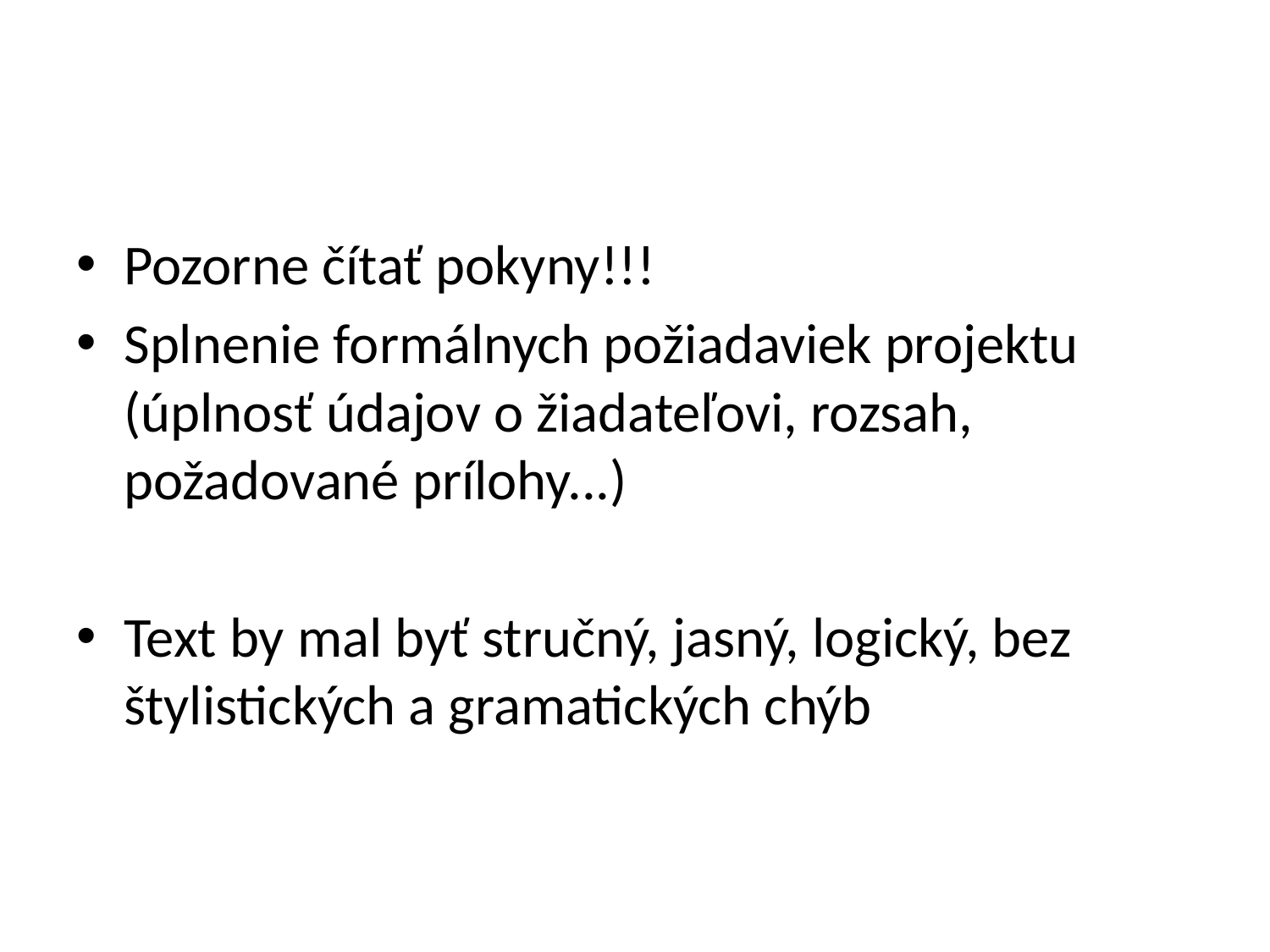

#
Pozorne čítať pokyny!!!
Splnenie formálnych požiadaviek projektu (úplnosť údajov o žiadateľovi, rozsah, požadované prílohy...)

Text by mal byť stručný, jasný, logický, bez štylistických a gramatických chýb